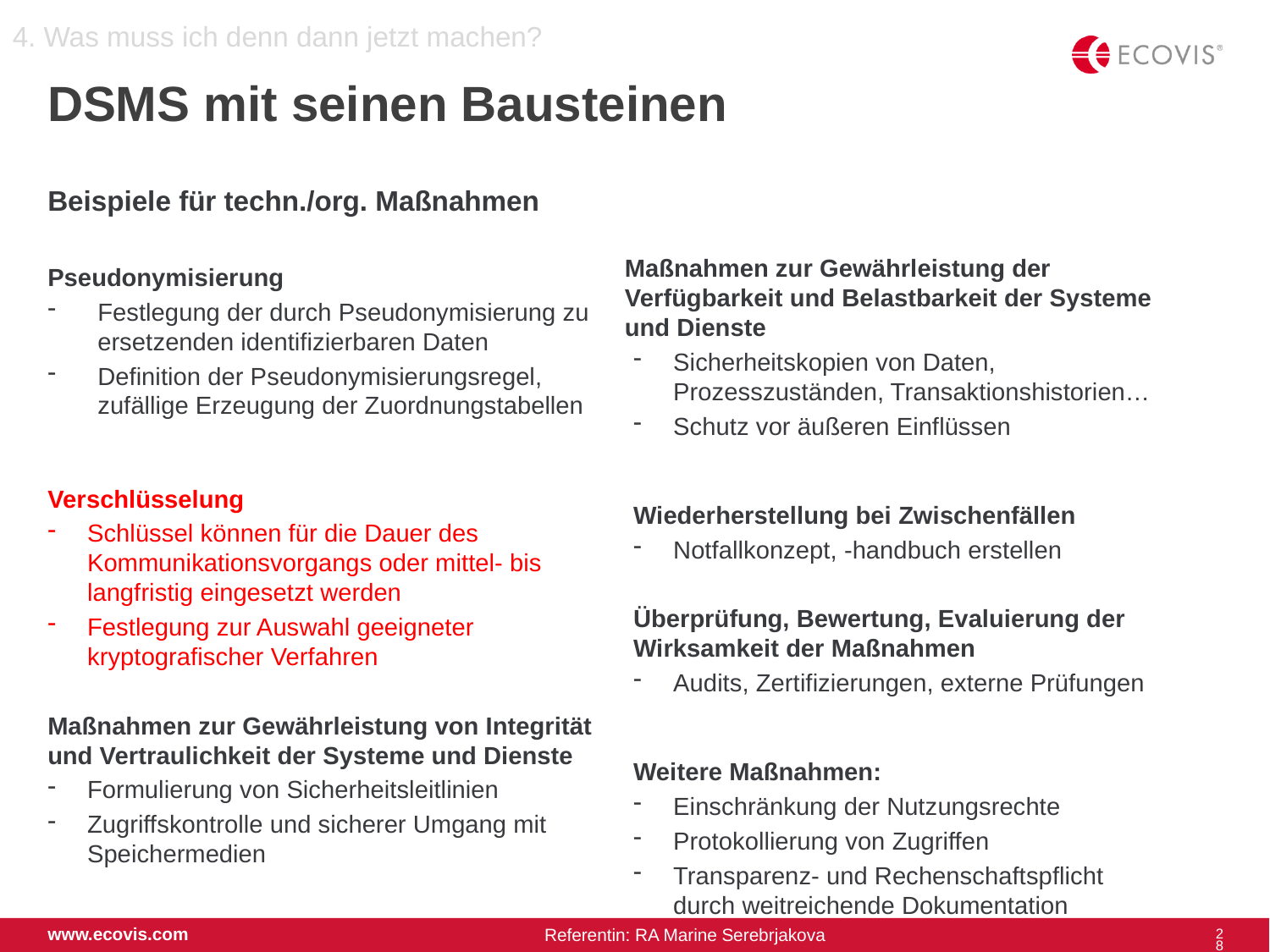

4. Was muss ich denn dann jetzt machen?
# DSMS mit seinen Bausteinen
Beispiele für techn./org. Maßnahmen

Pseudonymisierung
Festlegung der durch Pseudonymisierung zu ersetzenden identifizierbaren Daten
Definition der Pseudonymisierungsregel, zufällige Erzeugung der Zuordnungstabellen

Verschlüsselung
Schlüssel können für die Dauer des Kommunikationsvorgangs oder mittel- bis langfristig eingesetzt werden
Festlegung zur Auswahl geeigneter kryptografischer Verfahren

Maßnahmen zur Gewährleistung von Integrität und Vertraulichkeit der Systeme und Dienste
Formulierung von Sicherheitsleitlinien
Zugriffskontrolle und sicherer Umgang mit Speichermedien

Maßnahmen zur Gewährleistung der Verfügbarkeit und Belastbarkeit der Systeme und Dienste
Sicherheitskopien von Daten, Prozesszuständen, Transaktionshistorien…
Schutz vor äußeren Einflüssen

Wiederherstellung bei Zwischenfällen
Notfallkonzept, -handbuch erstellen

Überprüfung, Bewertung, Evaluierung der Wirksamkeit der Maßnahmen
Audits, Zertifizierungen, externe Prüfungen

Weitere Maßnahmen:
Einschränkung der Nutzungsrechte
Protokollierung von Zugriffen
Transparenz- und Rechenschaftspflicht durch weitreichende Dokumentation
28
www.ecovis.com
Referentin: RA Marine Serebrjakova